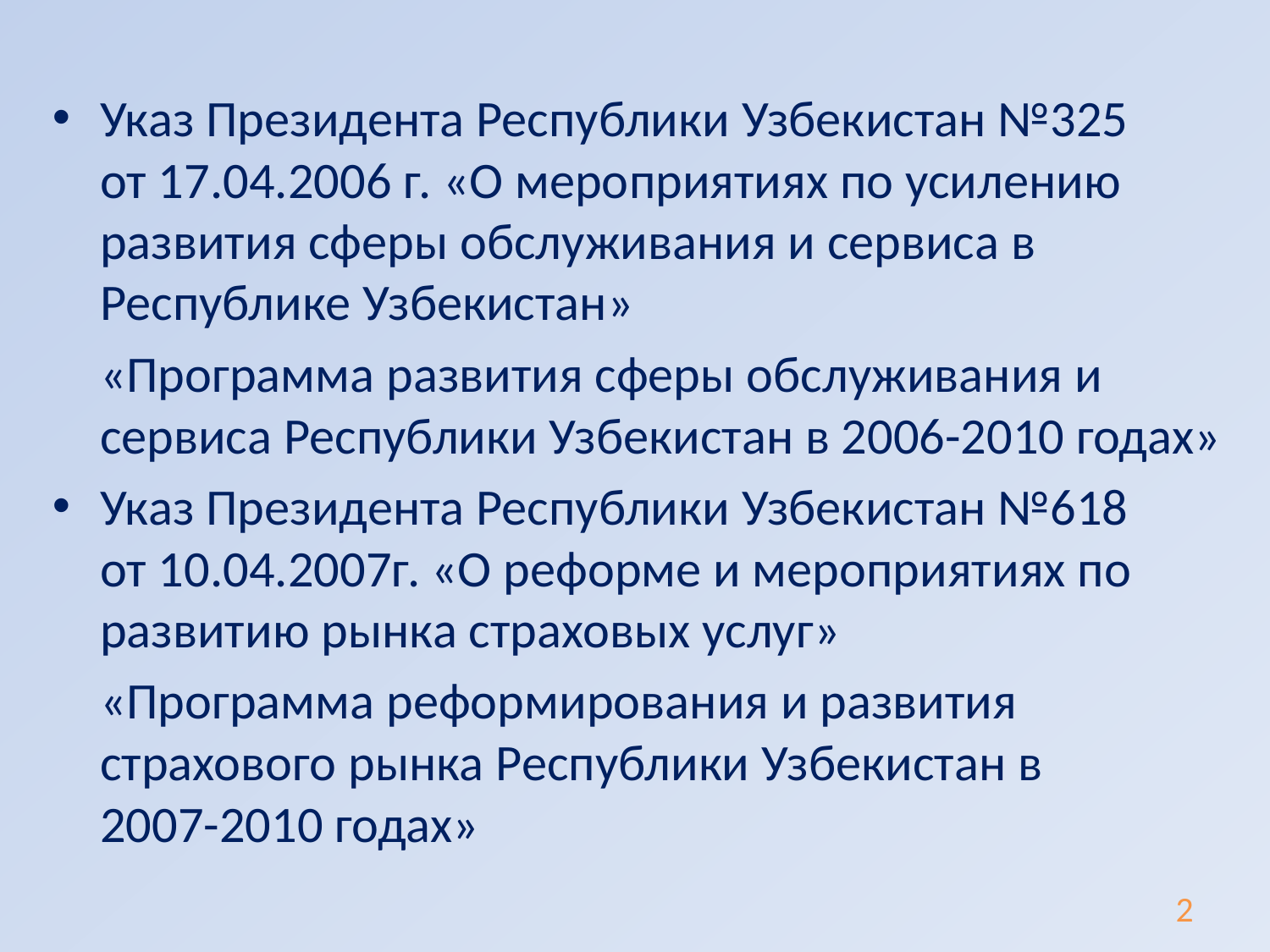

#
Указ Президента Республики Узбекистан №325     от 17.04.2006 г. «О мероприятиях по усилению развития сферы обслуживания и сервиса в Республике Узбекистан»
	«Программа развития сферы обслуживания и сервиса Республики Узбекистан в 2006-2010 годах»
Указ Президента Республики Узбекистан №618     от 10.04.2007г. «О реформе и мероприятиях по развитию рынка страховых услуг»
	«Программа реформирования и развития страхового рынка Республики Узбекистан в      2007-2010 годах»

2